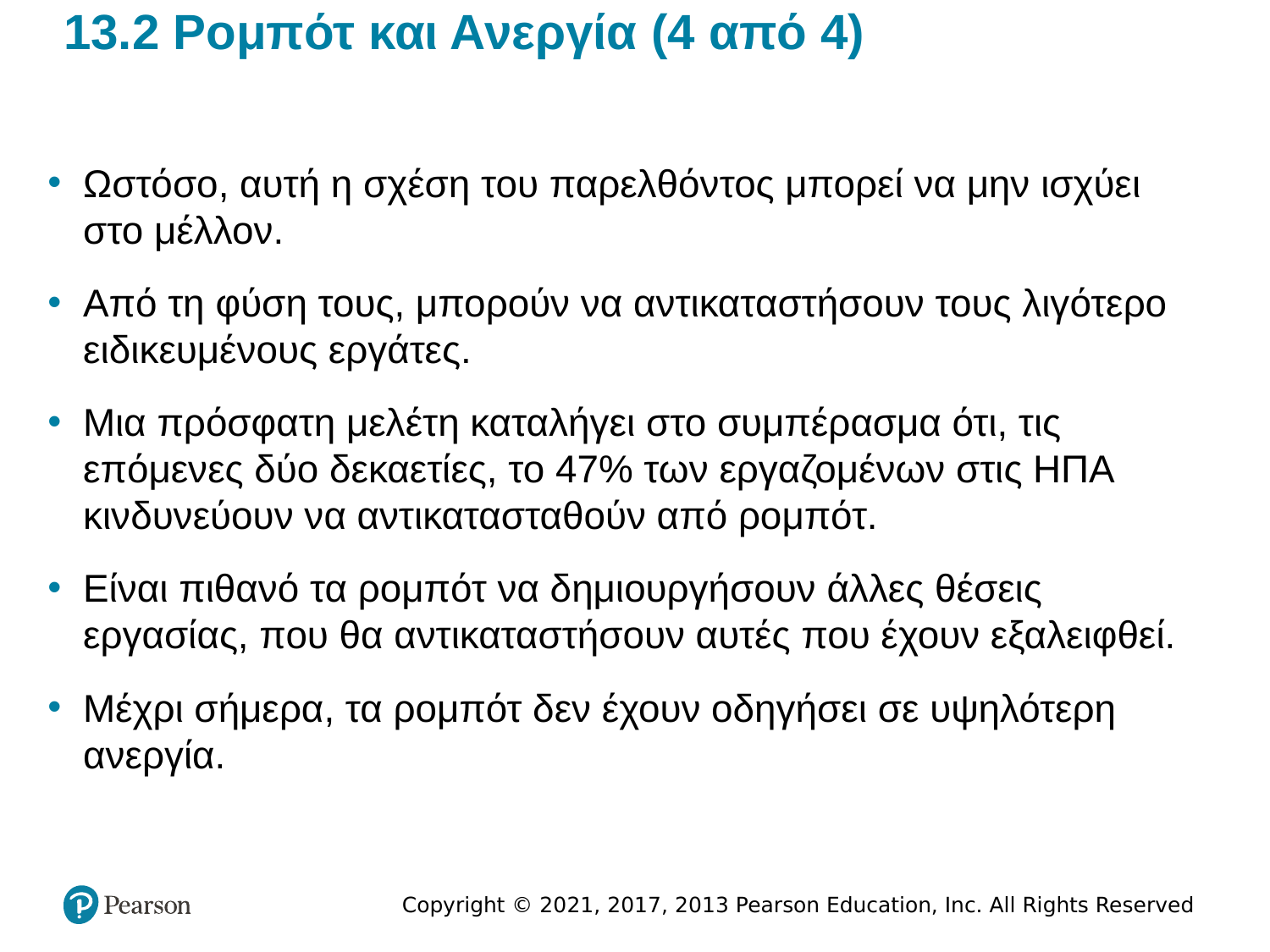

# 13.2 Ρομπότ και Ανεργία (4 από 4)
Ωστόσο, αυτή η σχέση του παρελθόντος μπορεί να μην ισχύει στο μέλλον.
Από τη φύση τους, μπορούν να αντικαταστήσουν τους λιγότερο ειδικευμένους εργάτες.
Μια πρόσφατη μελέτη καταλήγει στο συμπέρασμα ότι, τις επόμενες δύο δεκαετίες, το 47% των εργαζομένων στις ΗΠΑ κινδυνεύουν να αντικατασταθούν από ρομπότ.
Είναι πιθανό τα ρομπότ να δημιουργήσουν άλλες θέσεις εργασίας, που θα αντικαταστήσουν αυτές που έχουν εξαλειφθεί.
Μέχρι σήμερα, τα ρομπότ δεν έχουν οδηγήσει σε υψηλότερη ανεργία.